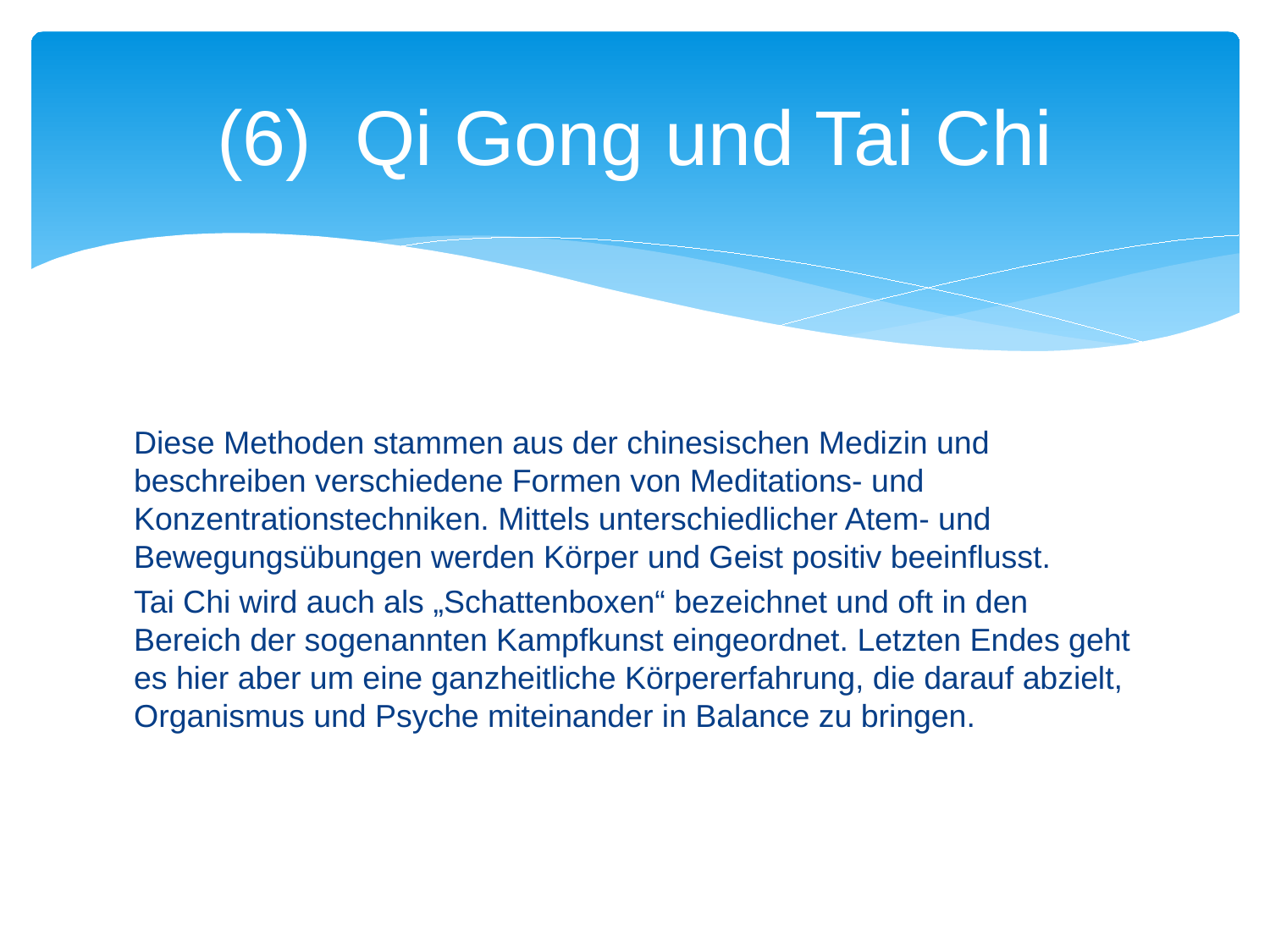

# (6)  Qi Gong und Tai Chi
Diese Methoden stammen aus der chinesischen Medizin und beschreiben verschiedene Formen von Meditations- und Konzentrationstechniken. Mittels unterschiedlicher Atem- und Bewegungsübungen werden Körper und Geist positiv beeinflusst.
Tai Chi wird auch als „Schattenboxen“ bezeichnet und oft in den Bereich der sogenannten Kampfkunst eingeordnet. Letzten Endes geht es hier aber um eine ganzheitliche Körpererfahrung, die darauf abzielt, Organismus und Psyche miteinander in Balance zu bringen.